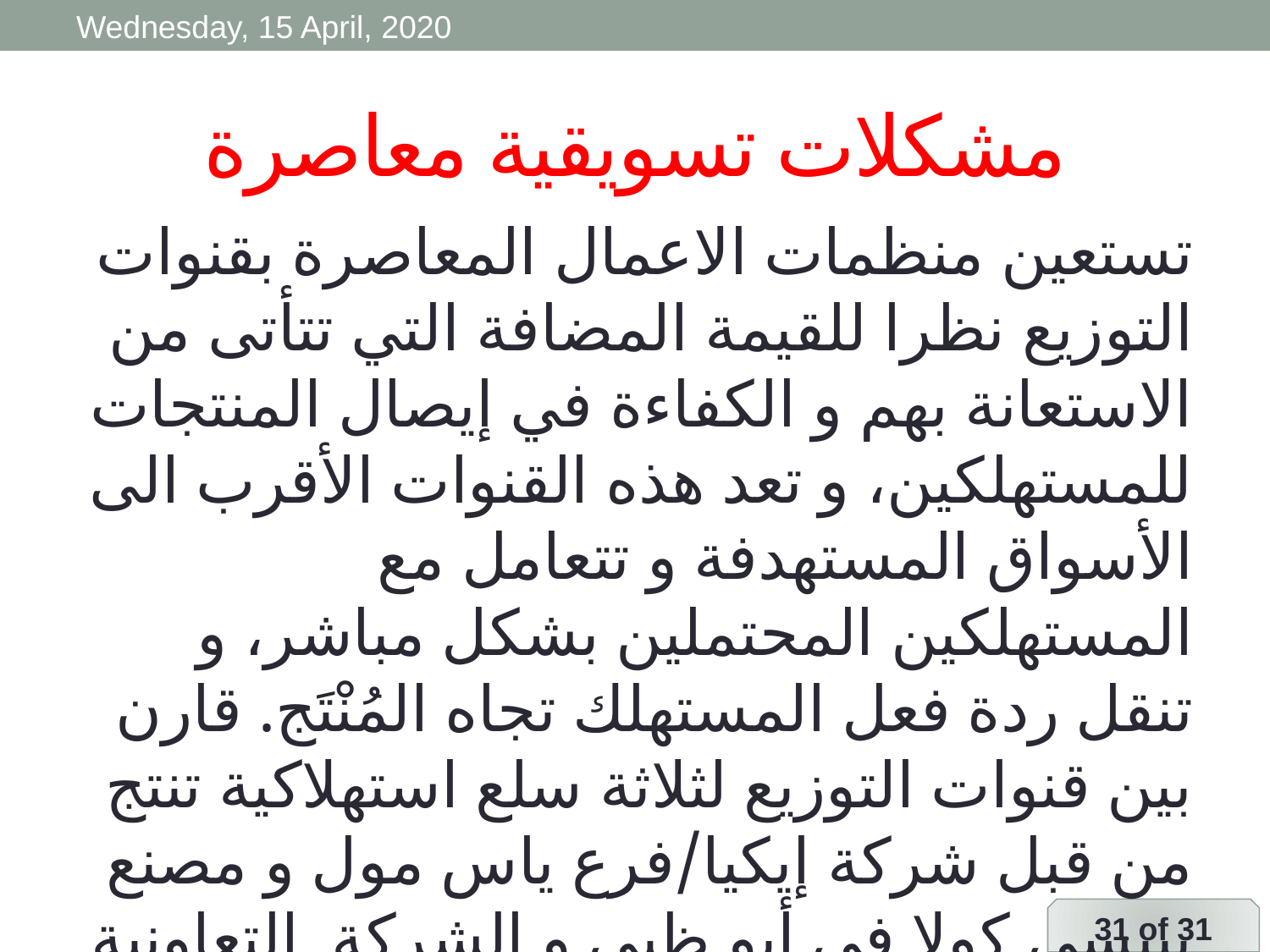

Wednesday, 15 April, 2020
# مشكلات تسويقية معاصرة
تستعين منظمات الاعمال المعاصرة بقنوات التوزيع نظرا للقيمة المضافة التي تتأتى من الاستعانة بهم و الكفاءة في إيصال المنتجات للمستهلكين، و تعد هذه القنوات الأقرب الى الأسواق المستهدفة و تتعامل مع المستهلكين المحتملين بشكل مباشر، و تنقل ردة فعل المستهلك تجاه المُنْتَج. قارن بين قنوات التوزيع لثلاثة سلع استهلاكية تنتج من قبل شركة إيكيا/فرع ياس مول و مصنع بيبسي كولا في أبو ظبي و الشركة  التعاونية الدانماركية و التي تنتج زبدة لورباك.